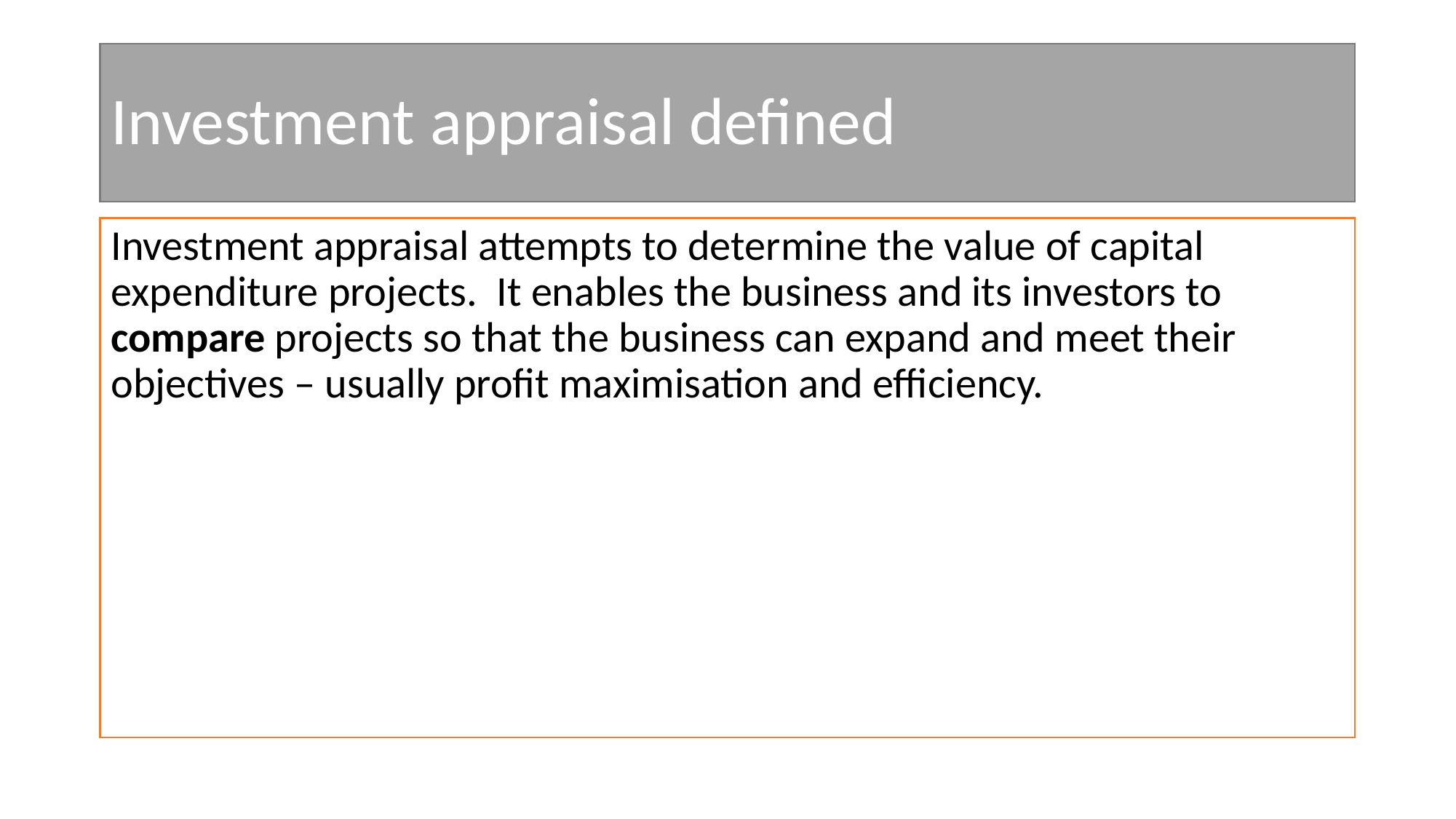

# Investment appraisal defined
Investment appraisal attempts to determine the value of capital expenditure projects.  It enables the business and its investors to compare projects so that the business can expand and meet their objectives – usually profit maximisation and efficiency.